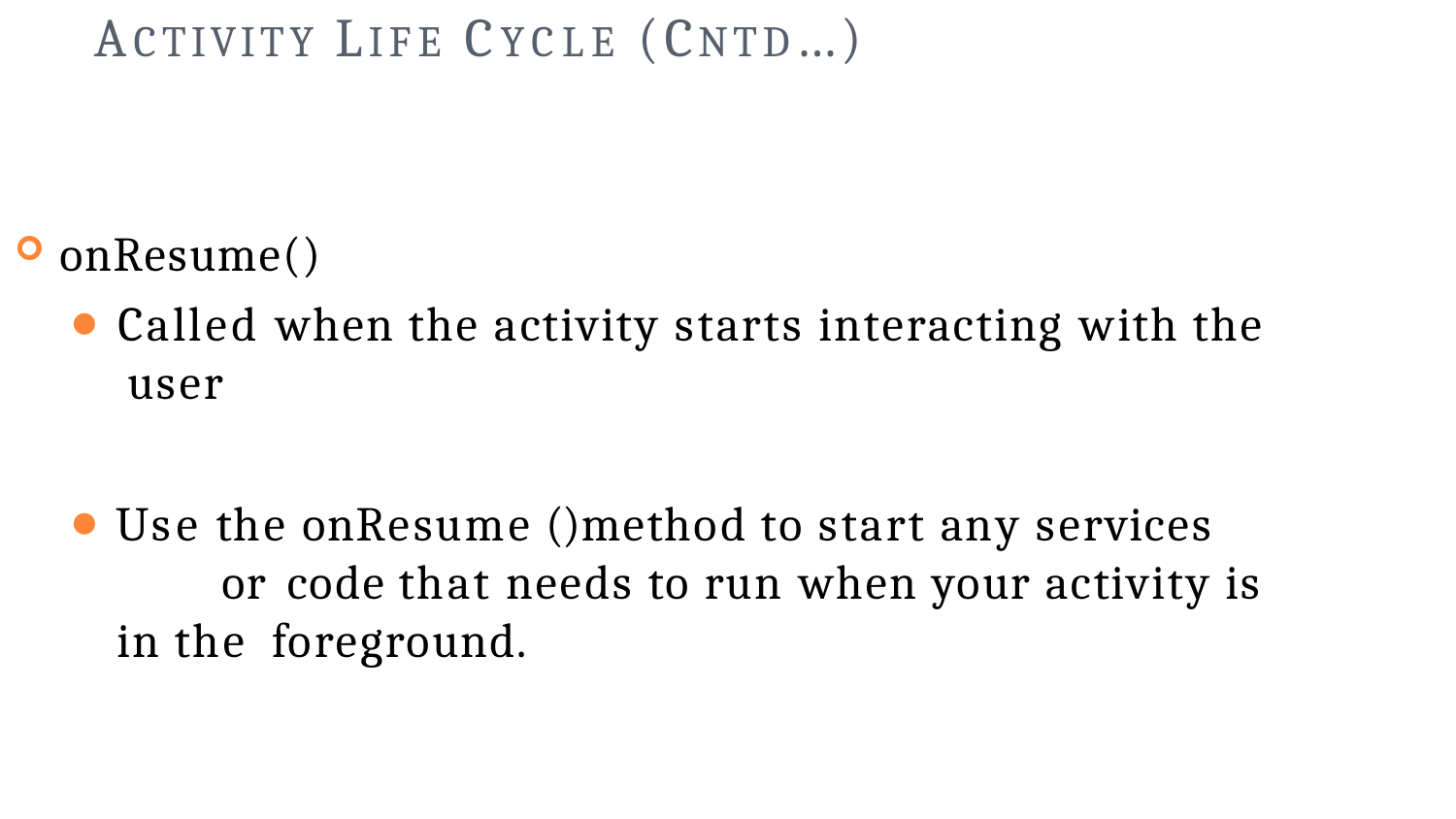

# ACTIVITY LIFE CYCLE (CNTD…)
onResume()
Called when the activity starts interacting with the  user

Use the onResume ()method to start any services	or  code that needs to run when your activity is in the  foreground.